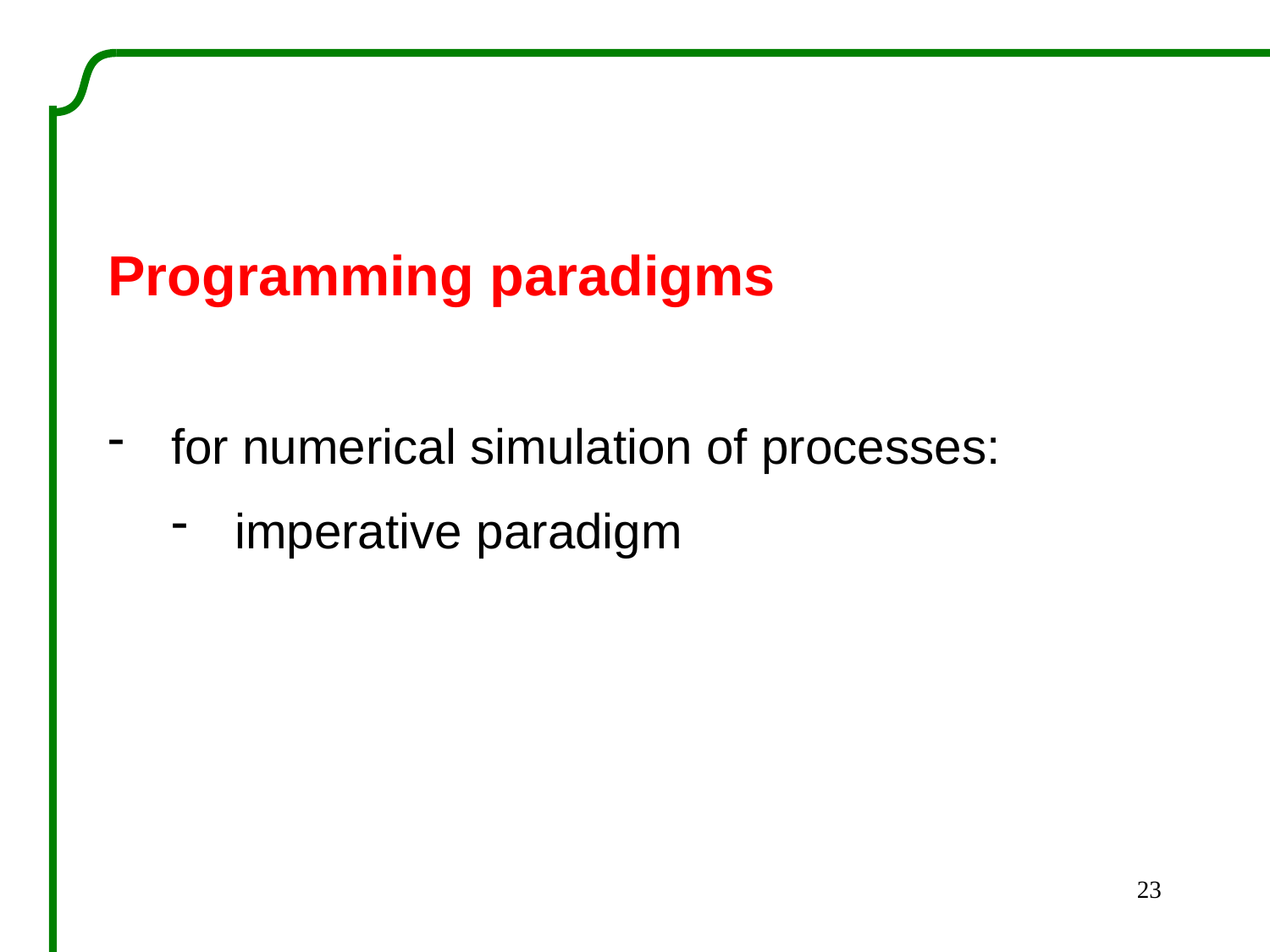

Programming paradigms

for numerical simulation of processes:
imperative paradigm
23